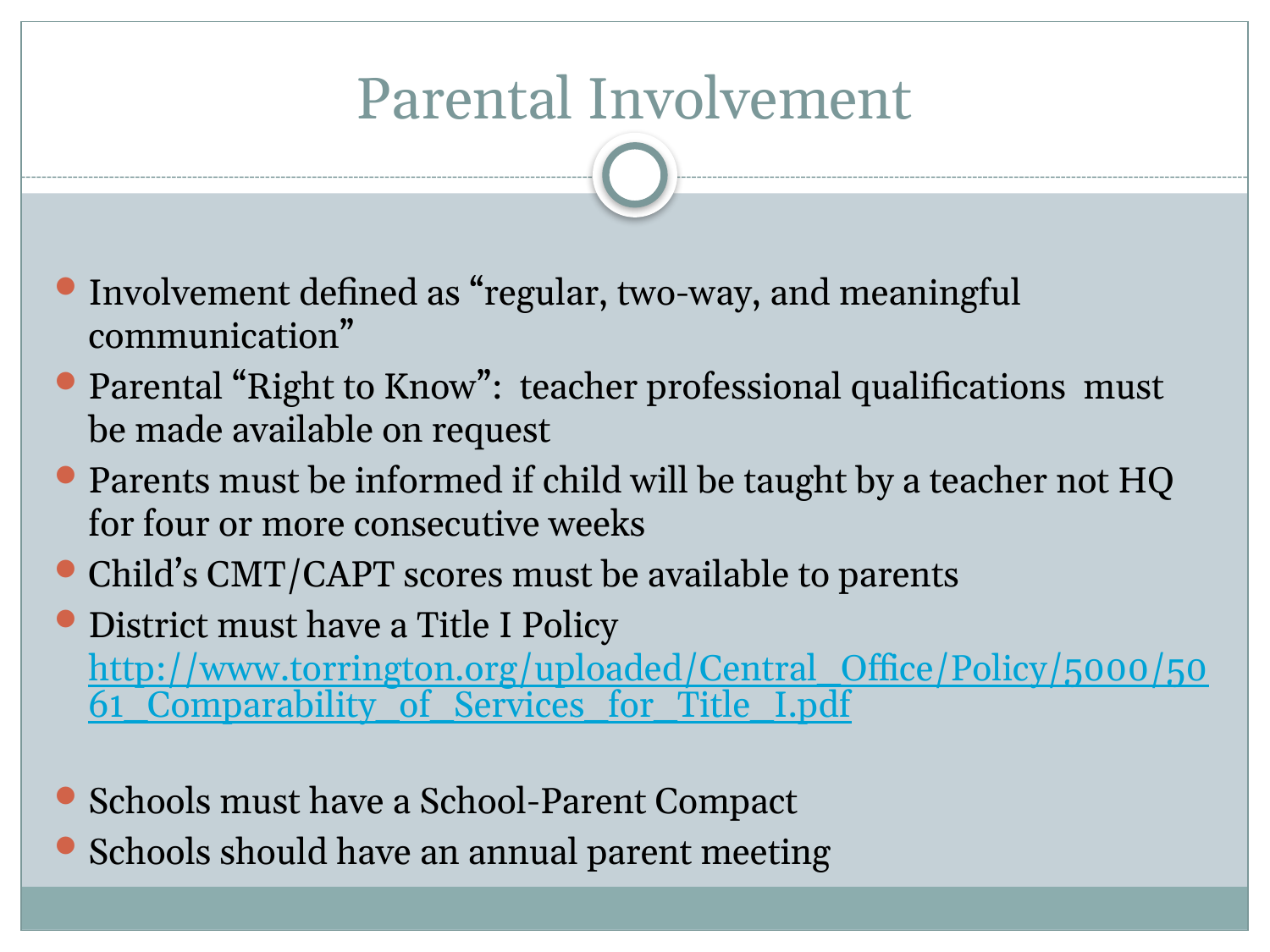

# Parental Involvement

Involvement defined as “regular, two-way, and meaningful communication”
Parental “Right to Know”:  teacher professional qualifications  must be made available on request
Parents must be informed if child will be taught by a teacher not HQ for four or more consecutive weeks
Child’s CMT/CAPT scores must be available to parents
District must have a Title I Policy http://www.torrington.org/uploaded/Central_Office/Policy/5000/5061_Comparability_of_Services_for_Title_I.pdf
Schools must have a School-Parent Compact
Schools should have an annual parent meeting